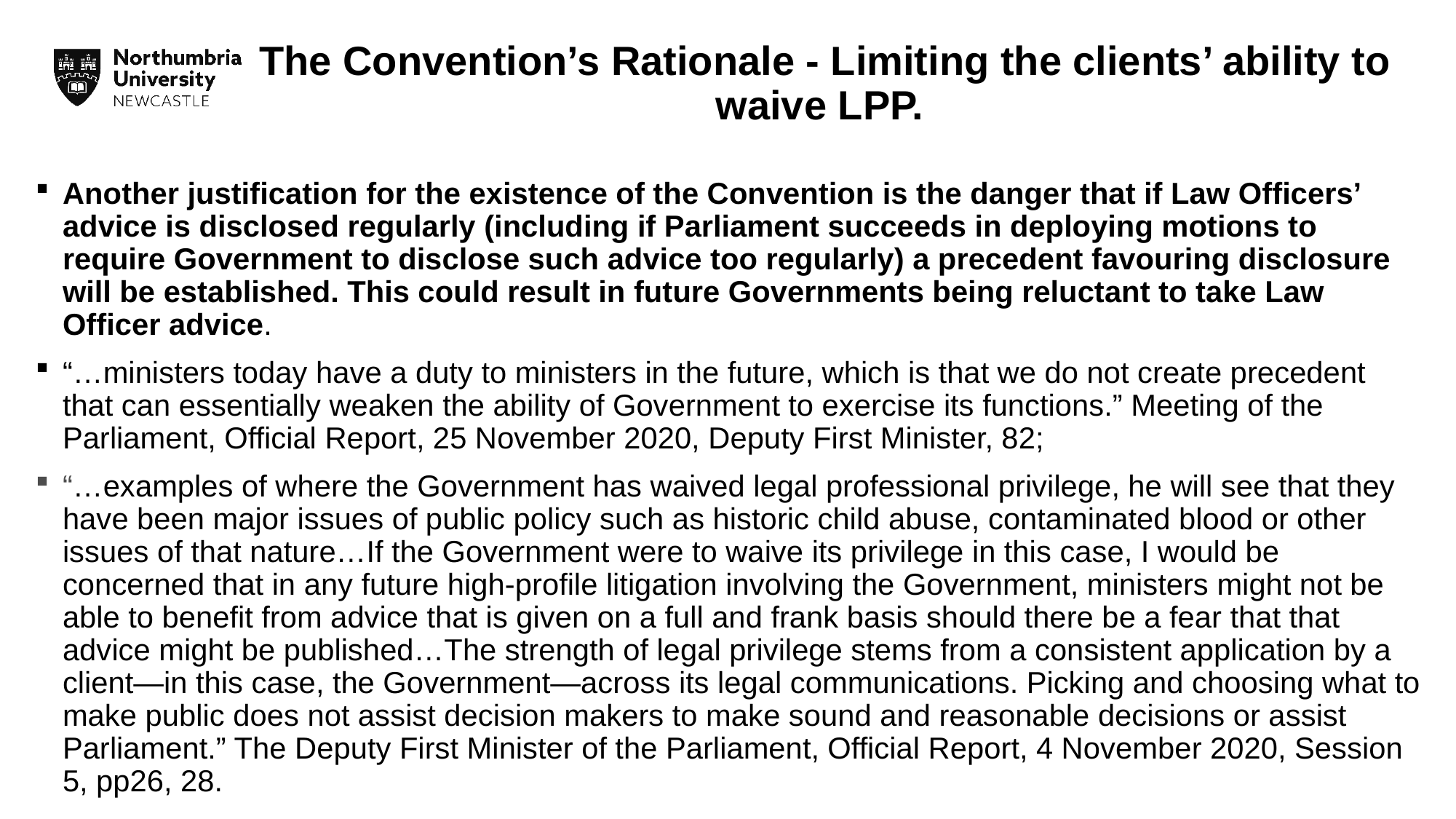

# The Convention’s Rationale - Limiting the clients’ ability to waive LPP.
Another justification for the existence of the Convention is the danger that if Law Officers’ advice is disclosed regularly (including if Parliament succeeds in deploying motions to require Government to disclose such advice too regularly) a precedent favouring disclosure will be established. This could result in future Governments being reluctant to take Law Officer advice.
“…ministers today have a duty to ministers in the future, which is that we do not create precedent that can essentially weaken the ability of Government to exercise its functions.” Meeting of the Parliament, Official Report, 25 November 2020, Deputy First Minister, 82;
“…examples of where the Government has waived legal professional privilege, he will see that they have been major issues of public policy such as historic child abuse, contaminated blood or other issues of that nature…If the Government were to waive its privilege in this case, I would be concerned that in any future high-profile litigation involving the Government, ministers might not be able to benefit from advice that is given on a full and frank basis should there be a fear that that advice might be published…The strength of legal privilege stems from a consistent application by a client—in this case, the Government—across its legal communications. Picking and choosing what to make public does not assist decision makers to make sound and reasonable decisions or assist Parliament.” The Deputy First Minister of the Parliament, Official Report, 4 November 2020, Session 5, pp26, 28.